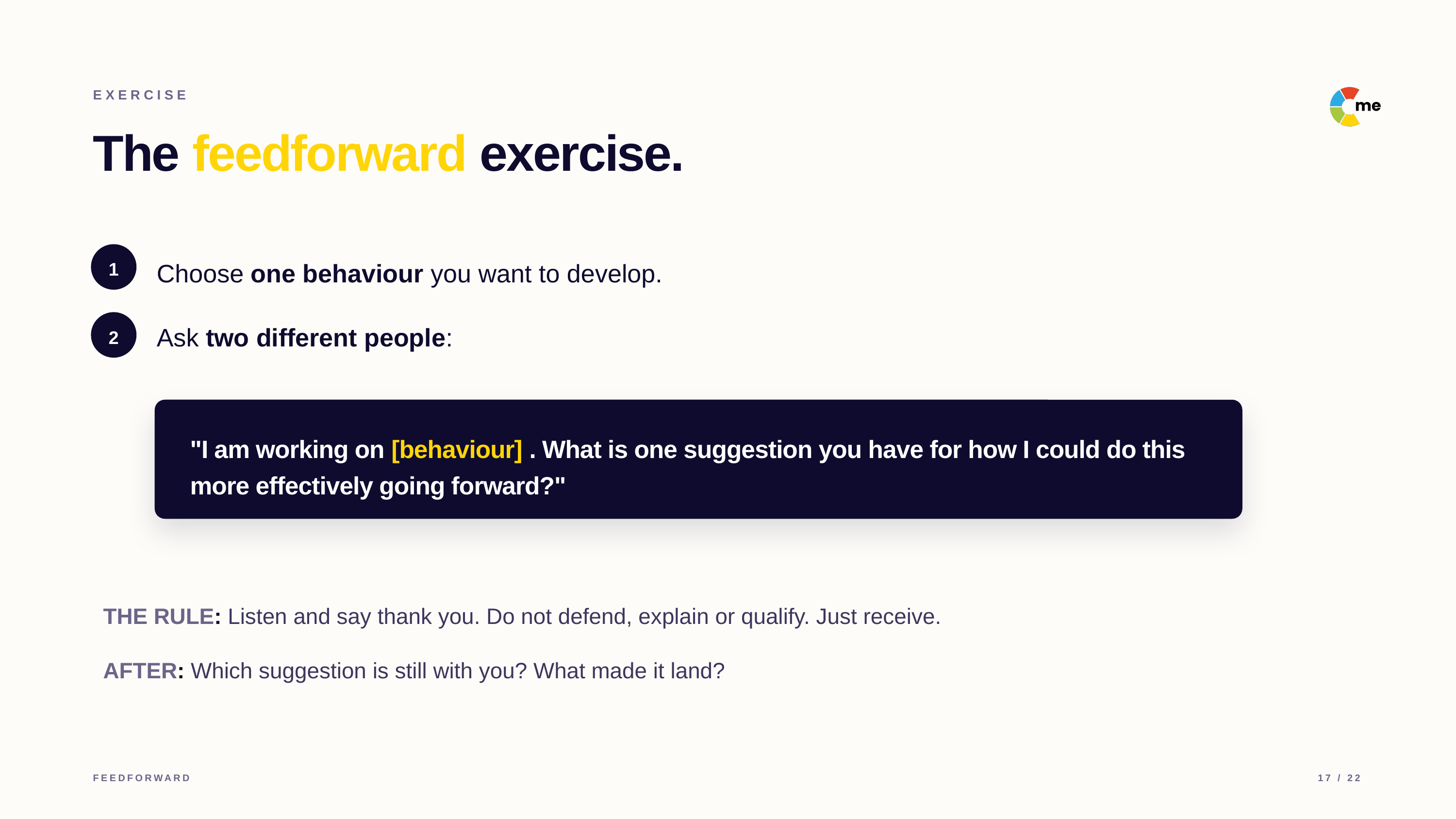

EXERCISE
The feedforward exercise.
1

Choose one behaviour you want to develop.
2
Ask two different people:

"I am working on [behaviour] . What is one suggestion you have for how I could do this more effectively going forward?"
THE RULE: Listen and say thank you. Do not defend, explain or qualify. Just receive.
AFTER: Which suggestion is still with you? What made it land?
FEEDFORWARD
17 / 22